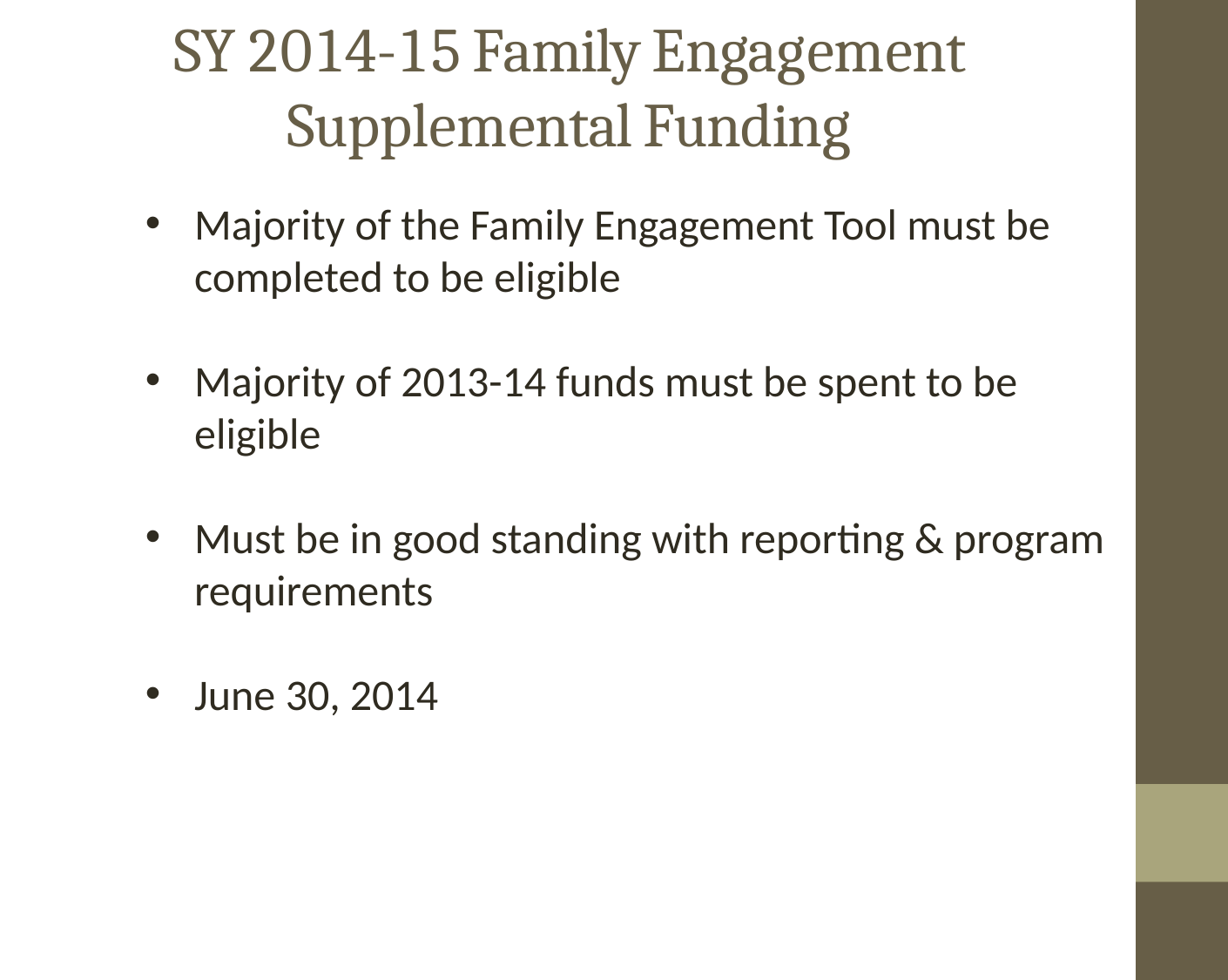

# SY 2014-15 Family Engagement Supplemental Funding
Majority of the Family Engagement Tool must be completed to be eligible

Majority of 2013-14 funds must be spent to be eligible

Must be in good standing with reporting & program requirements

June 30, 2014